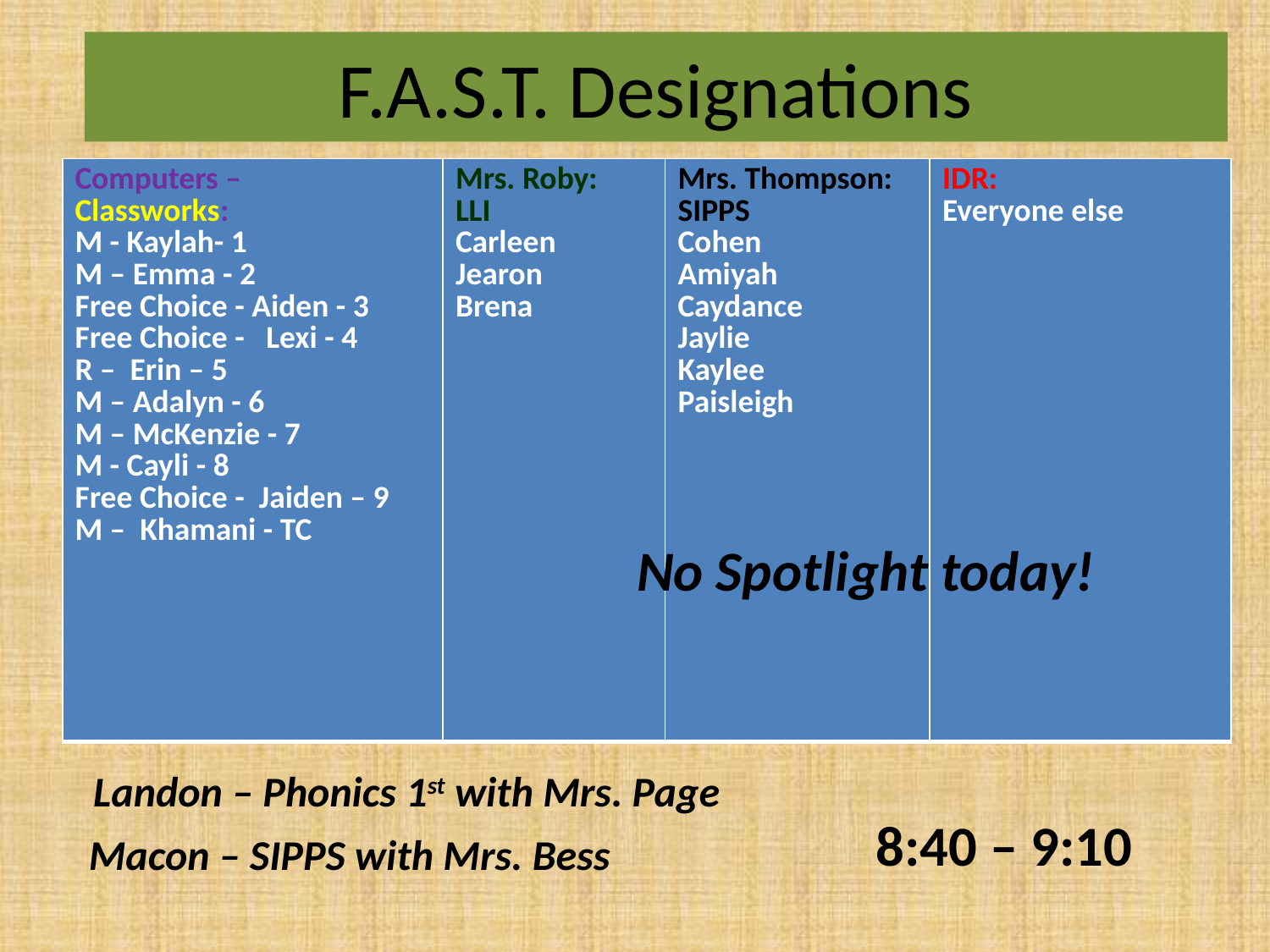

# F.A.S.T. Designations
| Computers – Classworks: M - Kaylah- 1 M – Emma - 2 Free Choice - Aiden - 3 Free Choice - Lexi - 4 R – Erin – 5 M – Adalyn - 6 M – McKenzie - 7 M - Cayli - 8 Free Choice - Jaiden – 9 M – Khamani - TC | Mrs. Roby: LLI Carleen Jearon Brena | Mrs. Thompson: SIPPS Cohen Amiyah Caydance Jaylie Kaylee Paisleigh | IDR: Everyone else |
| --- | --- | --- | --- |
No Spotlight today!
Landon – Phonics 1st with Mrs. Page
8:40 – 9:10
Macon – SIPPS with Mrs. Bess